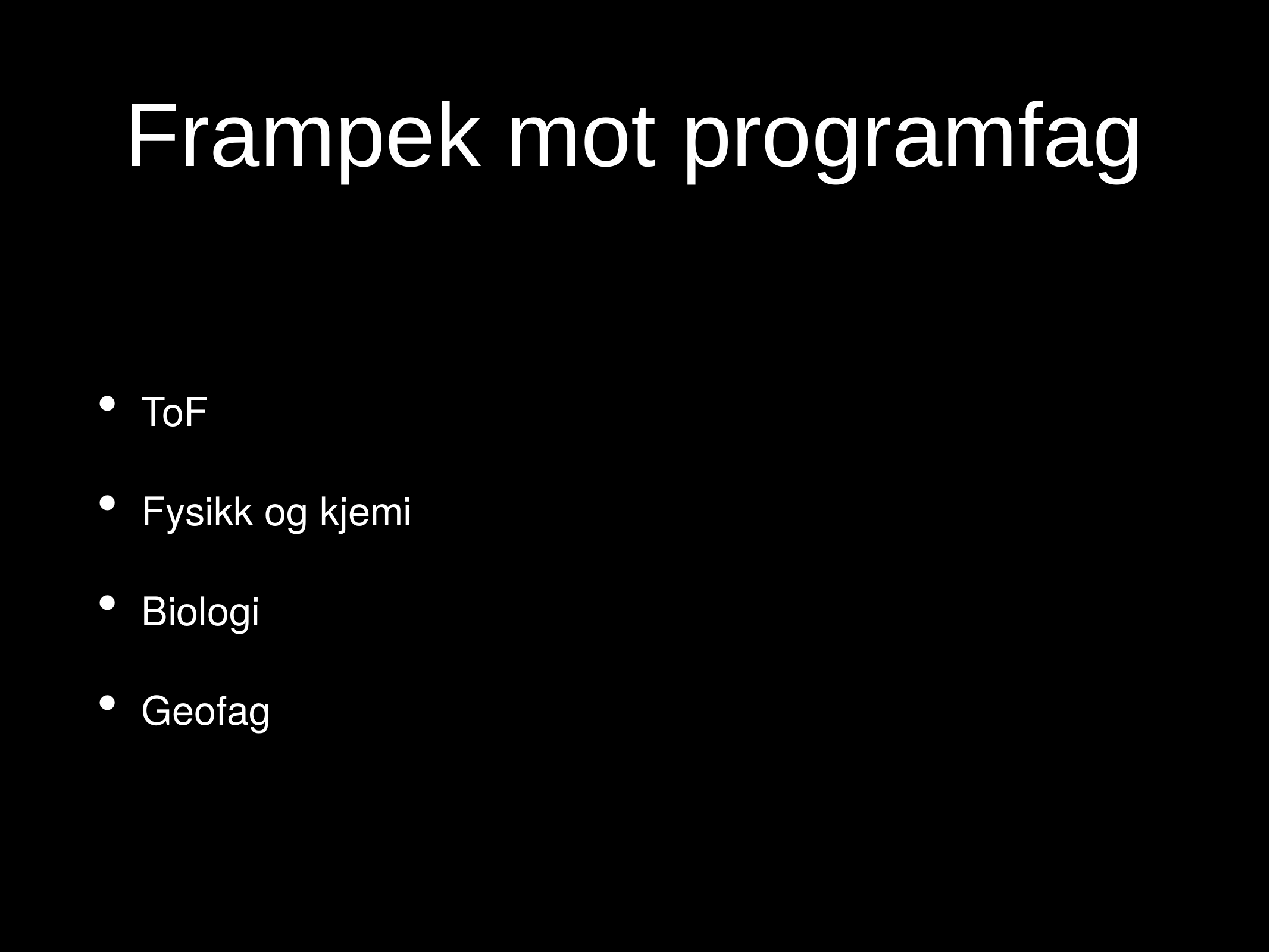

# Frampek mot programfag
ToF Det nye sentrale realfaget i videregående?
Fysikk og kjemi
Biologi
Geofag